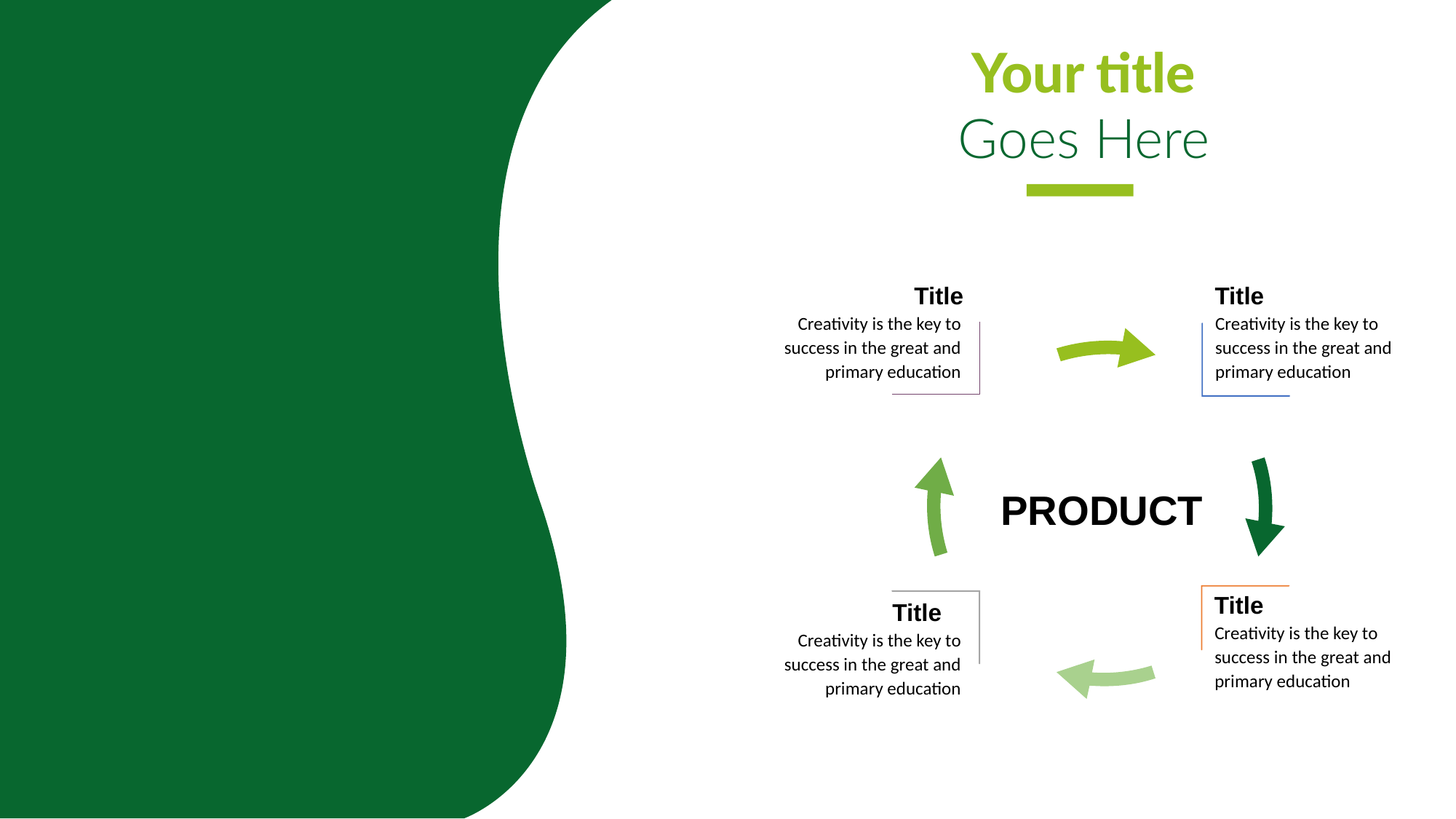

Your title
Goes Here

Title
Title
Creativity is the key to success in the great and primary education
Creativity is the key to success in the great and primary education

PRODUCT
Title

Title
Creativity is the key to success in the great and primary education
Creativity is the key to success in the great and primary education